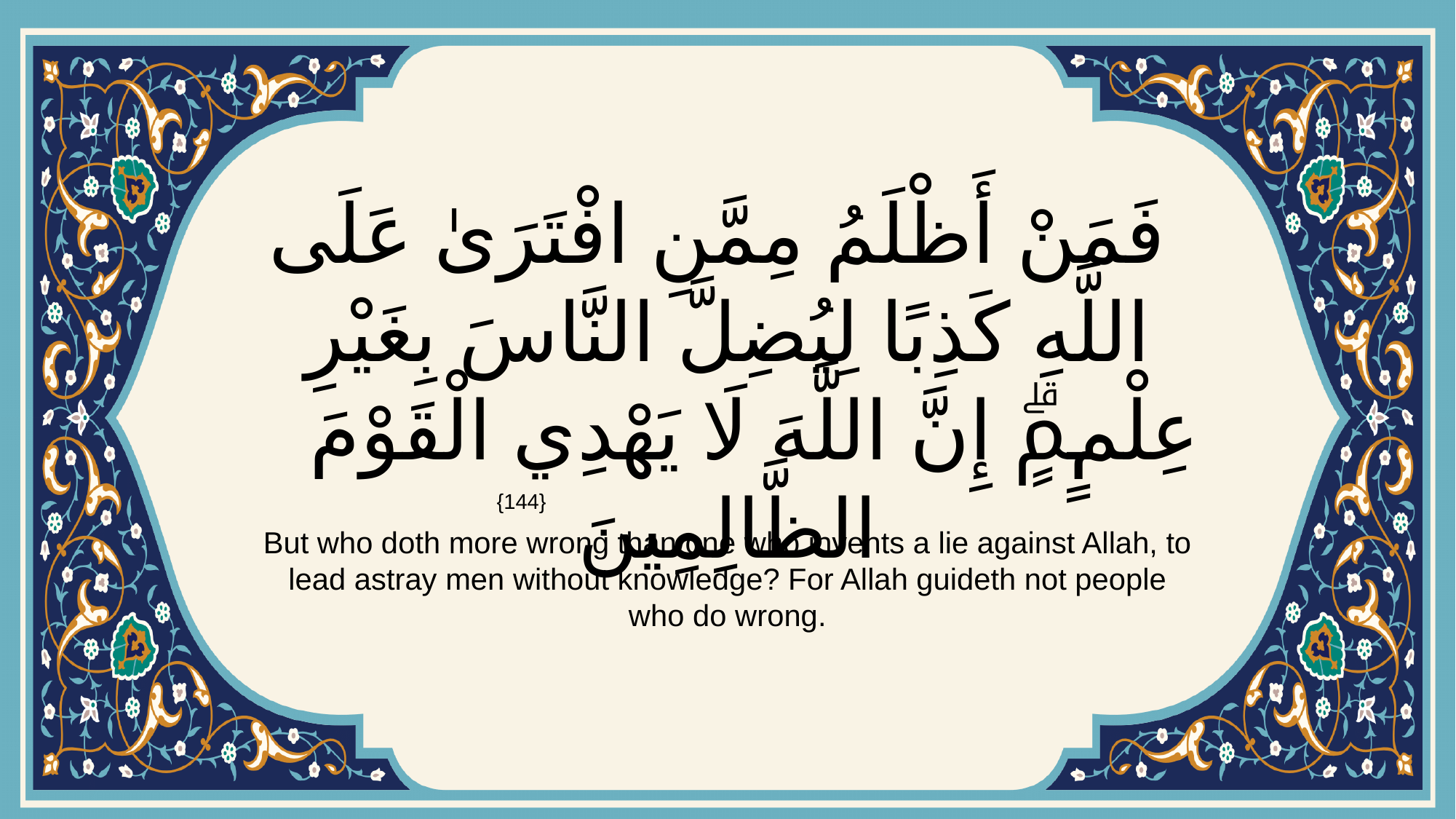

# فَمَنْ أَظْلَمُ مِمَّنِ افْتَرَىٰ عَلَى اللَّهِ كَذِبًا لِيُضِلَّ النَّاسَ بِغَيْرِ عِلْمٍۗ إِنَّ اللَّهَ لَا يَهْدِي الْقَوْمَ الظَّالِمِينَ
{144}
But who doth more wrong than one who invents a lie against Allah, to lead astray men without knowledge? For Allah guideth not people who do wrong.